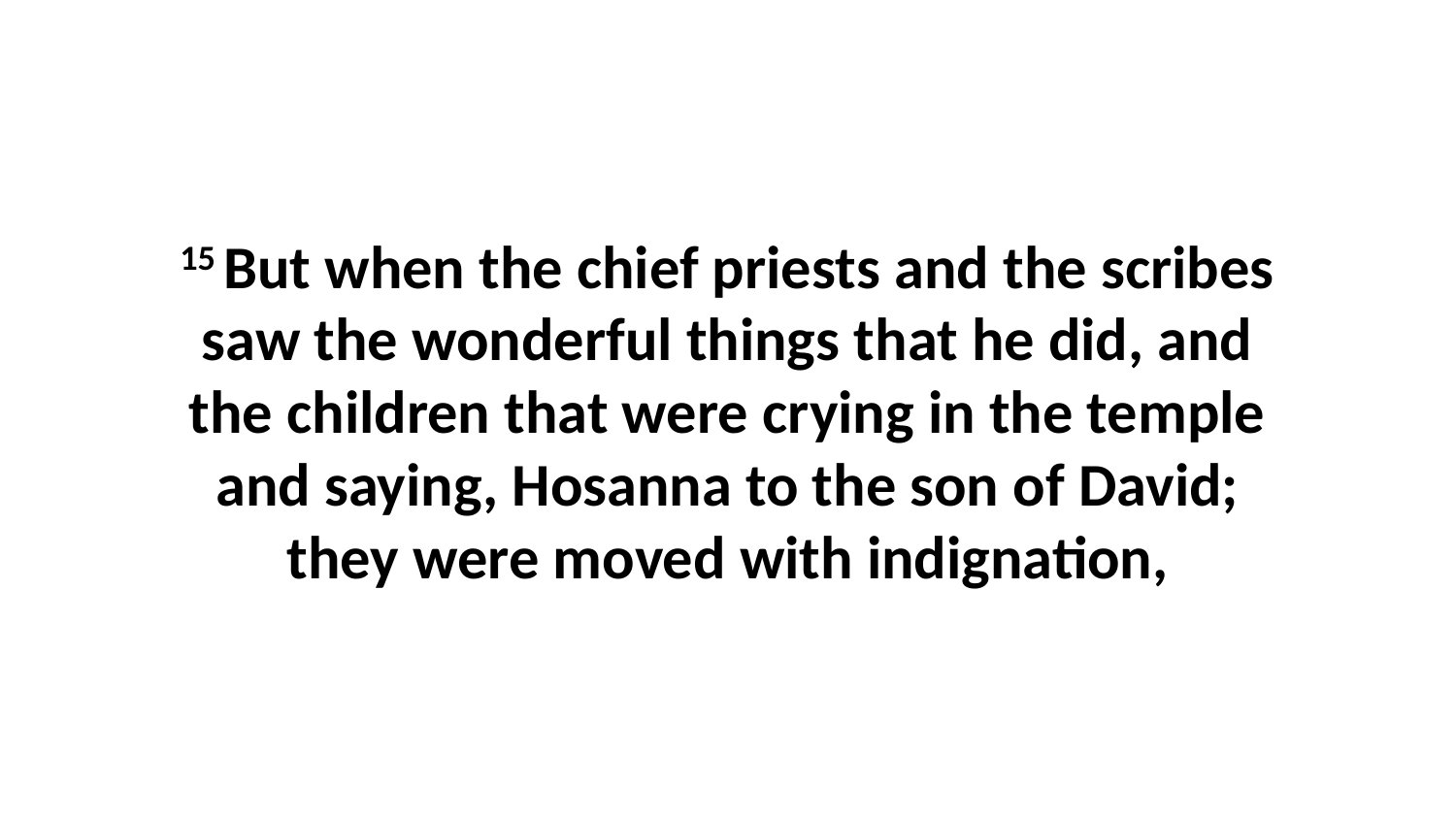

15 But when the chief priests and the scribes saw the wonderful things that he did, and the children that were crying in the temple and saying, Hosanna to the son of David; they were moved with indignation,